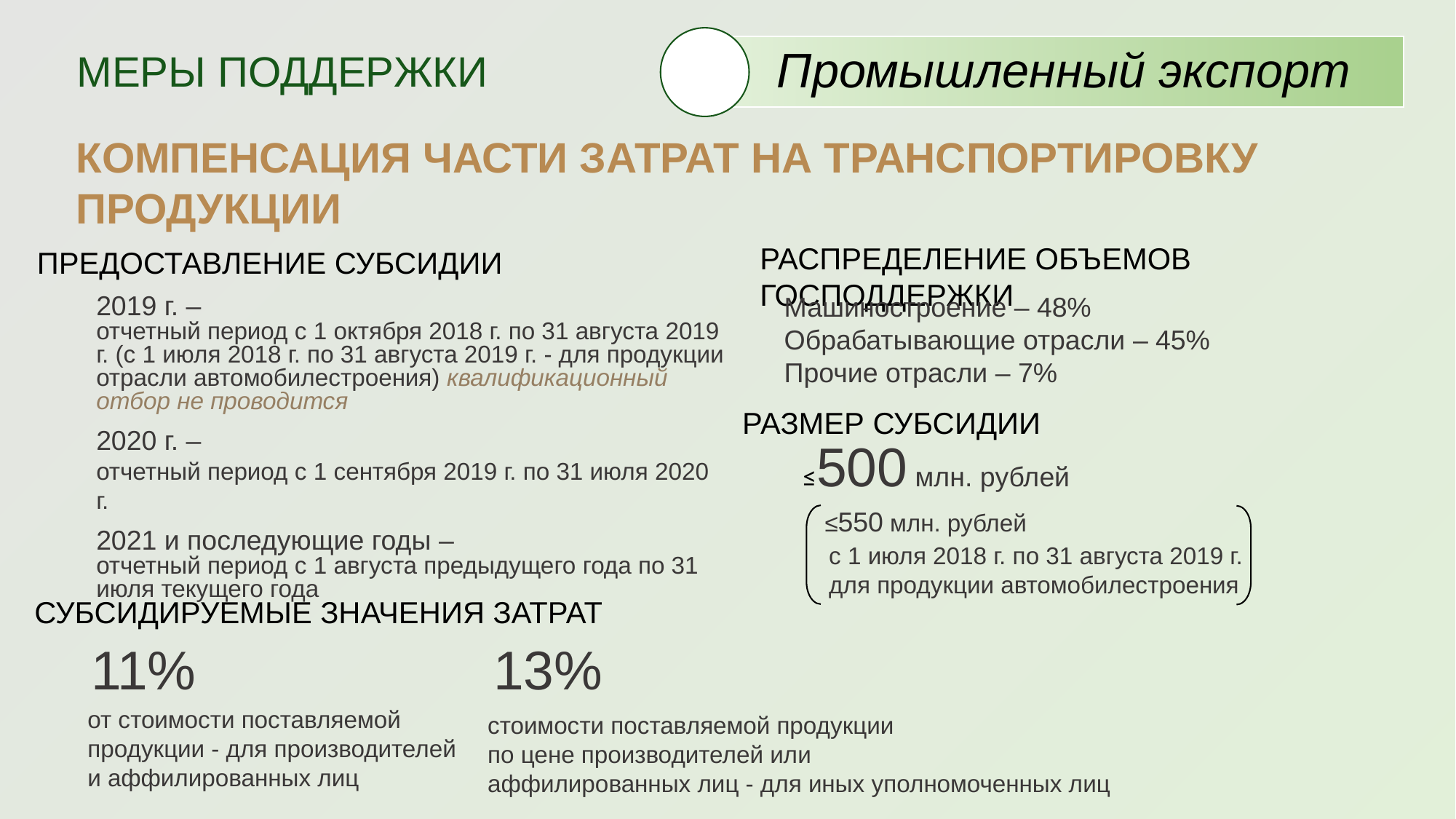

Промышленный экспорт
Меры поддержки
КОМПЕНСАЦИЯ ЧАСТИ ЗАТРАТ НА ТРАНСПОРТИРОВКУ ПРОДУКЦИИ
РАСПРЕДЕЛЕНИЕ ОБЪЕМОВ ГОСПОДДЕРЖКИ
ПРЕДОСТАВЛЕНИЕ СУБСИДИИ
2019 г. –
отчетный период с 1 октября 2018 г. по 31 августа 2019 г. (с 1 июля 2018 г. по 31 августа 2019 г. - для продукции отрасли автомобилестроения) квалификационный отбор не проводится

2020 г. –
отчетный период с 1 сентября 2019 г. по 31 июля 2020 г.

2021 и последующие годы –
отчетный период с 1 августа предыдущего года по 31 июля текущего года
Машиностроение – 48%
Обрабатывающие отрасли – 45%
Прочие отрасли – 7%
РАЗМЕР СУБСИДИИ
≤500 млн. рублей
≤550 млн. рублей

с 1 июля 2018 г. по 31 августа 2019 г.
для продукции автомобилестроения
СУБСИДИРУЕМЫЕ ЗНАЧЕНИЯ ЗАТРАТ
11%
13%
от стоимости поставляемой
продукции - для производителей
и аффилированных лиц
стоимости поставляемой продукции
по цене производителей или
аффилированных лиц - для иных уполномоченных лиц